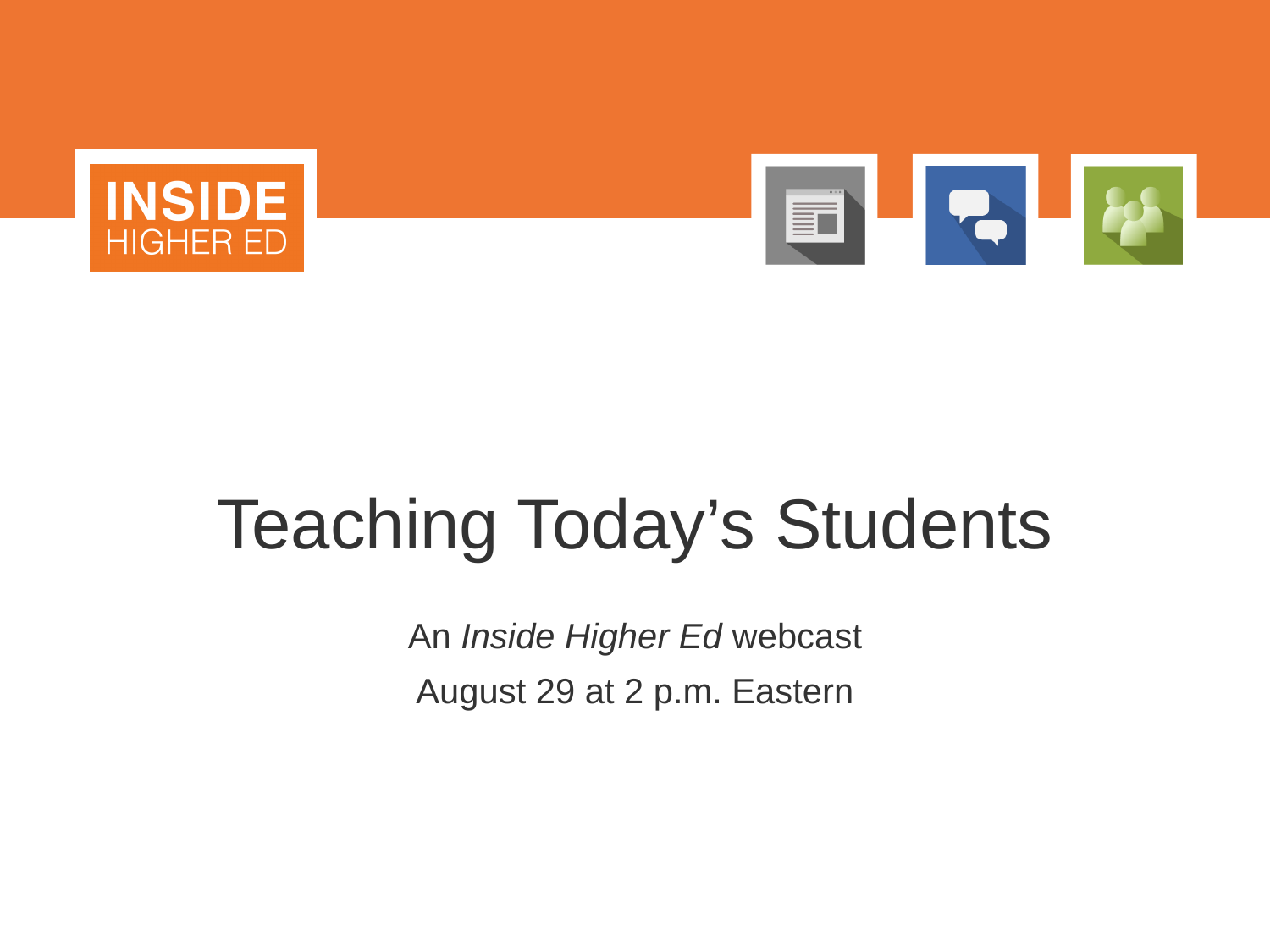

# Teaching Today’s Students
An Inside Higher Ed webcast
August 29 at 2 p.m. Eastern